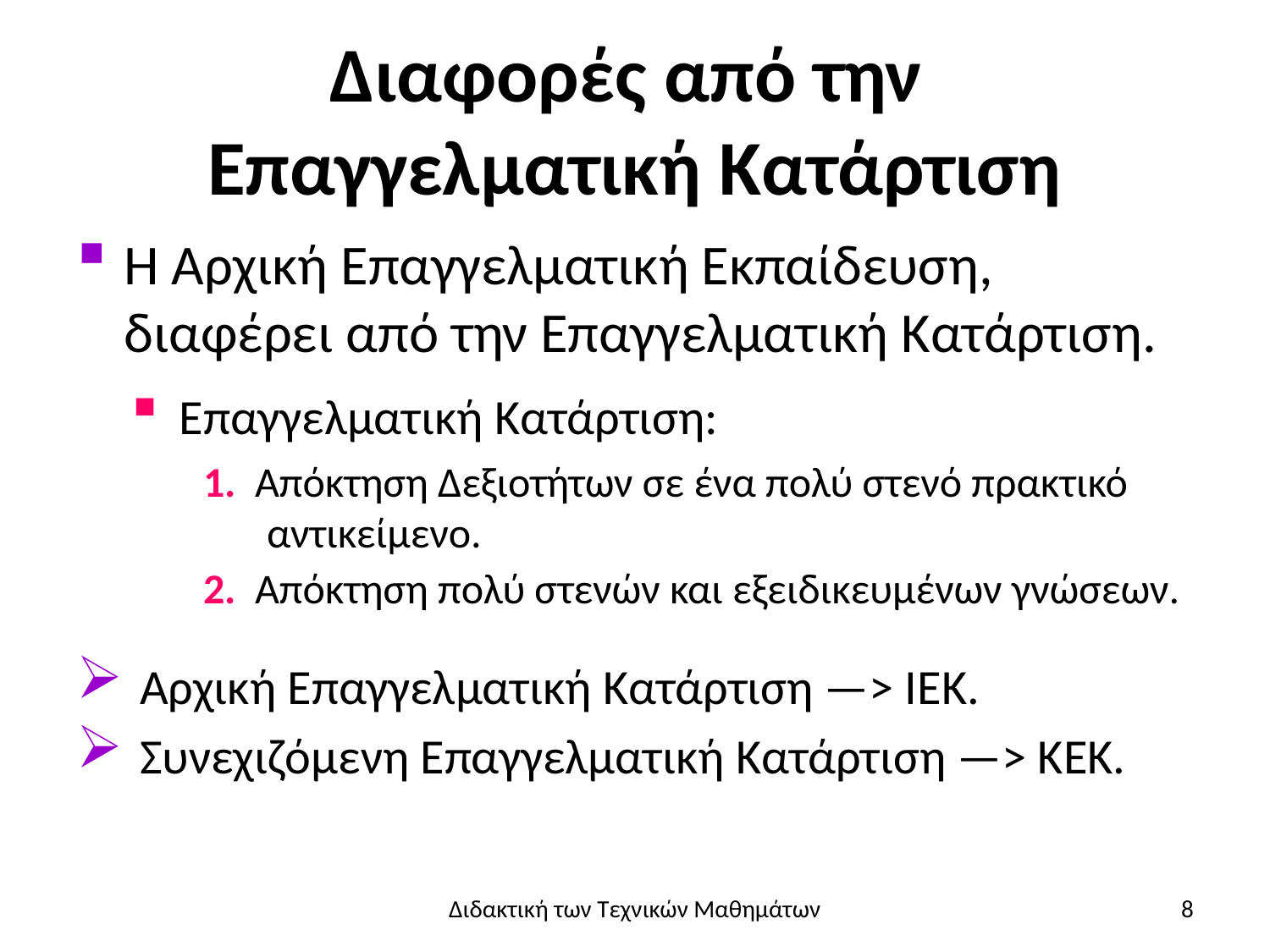

# Διαφορές από την Επαγγελματική Κατάρτιση
Η Αρχική Επαγγελματική Εκπαίδευση, διαφέρει από την Επαγγελματική Κατάρτιση.
Επαγγελματική Κατάρτιση:
1.  Απόκτηση Δεξιοτήτων σε ένα πολύ στενό πρακτικό
αντικείμενο.
2.  Απόκτηση πολύ στενών και εξειδικευμένων γνώσεων.
Αρχική Επαγγελματική Κατάρτιση —> ΙΕΚ.
Συνεχιζόμενη Επαγγελματική Κατάρτιση —> ΚΕΚ.
Διδακτική των Τεχνικών Μαθημάτων
8